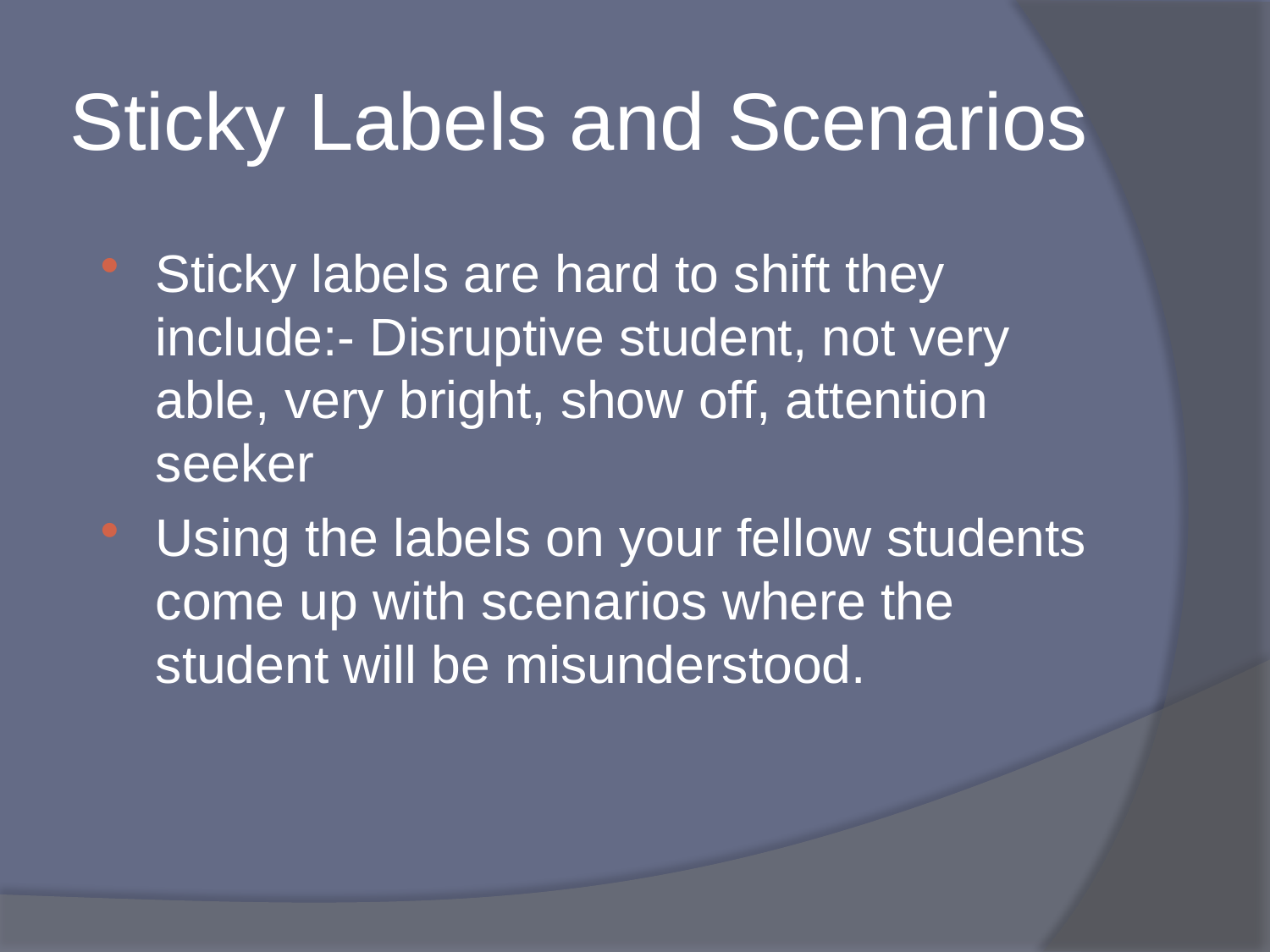

# Sticky Labels and Scenarios
Sticky labels are hard to shift they include:- Disruptive student, not very able, very bright, show off, attention seeker
Using the labels on your fellow students come up with scenarios where the student will be misunderstood.